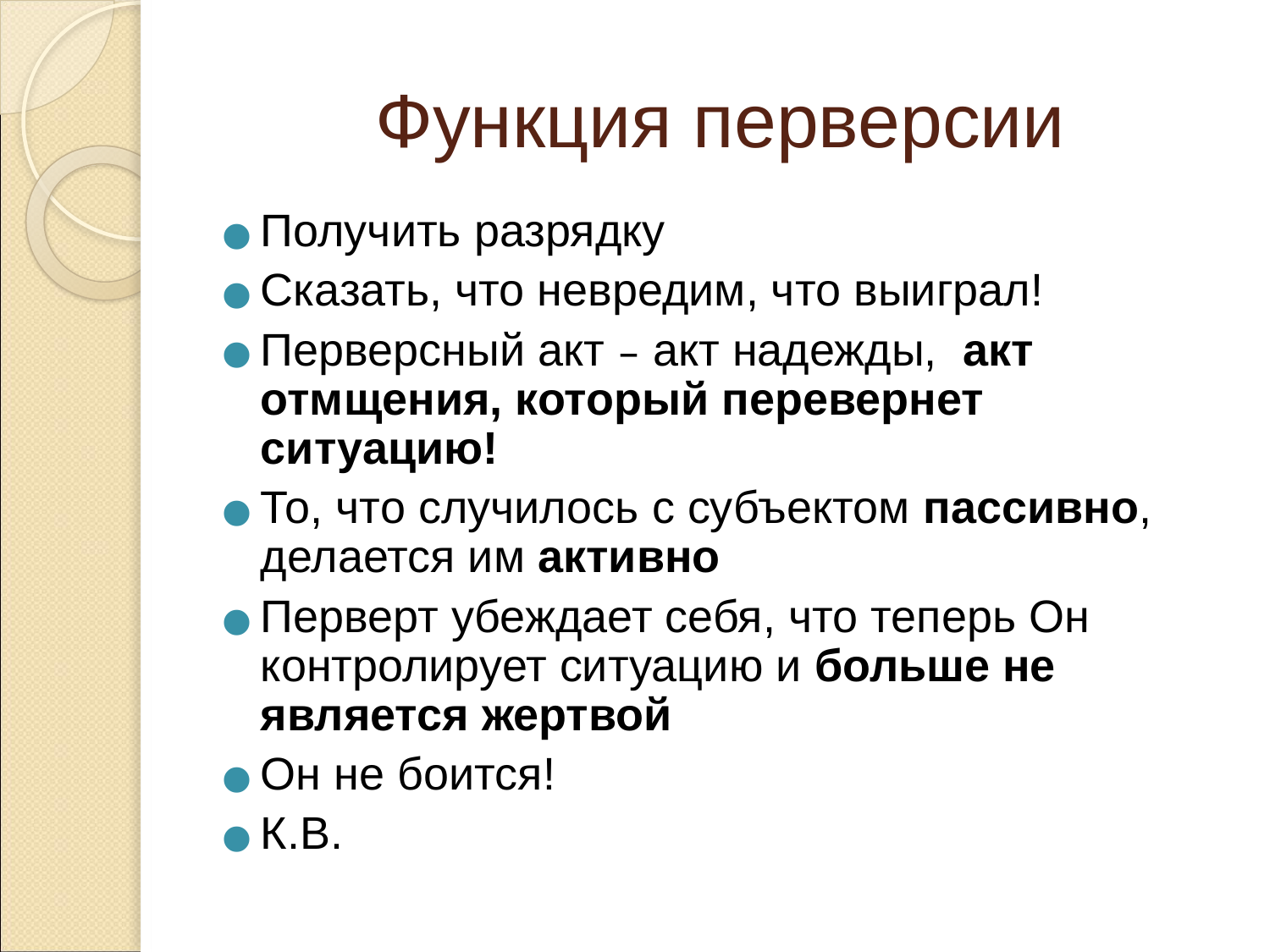

# Функция перверсии
Получить разрядку
Сказать, что невредим, что выиграл!
Перверсный акт – акт надежды,  акт отмщения, который перевернет ситуацию!
То, что случилось с субъектом пассивно, делается им активно
Перверт убеждает себя, что теперь Он контролирует ситуацию и больше не является жертвой
Он не боится!
К.В.